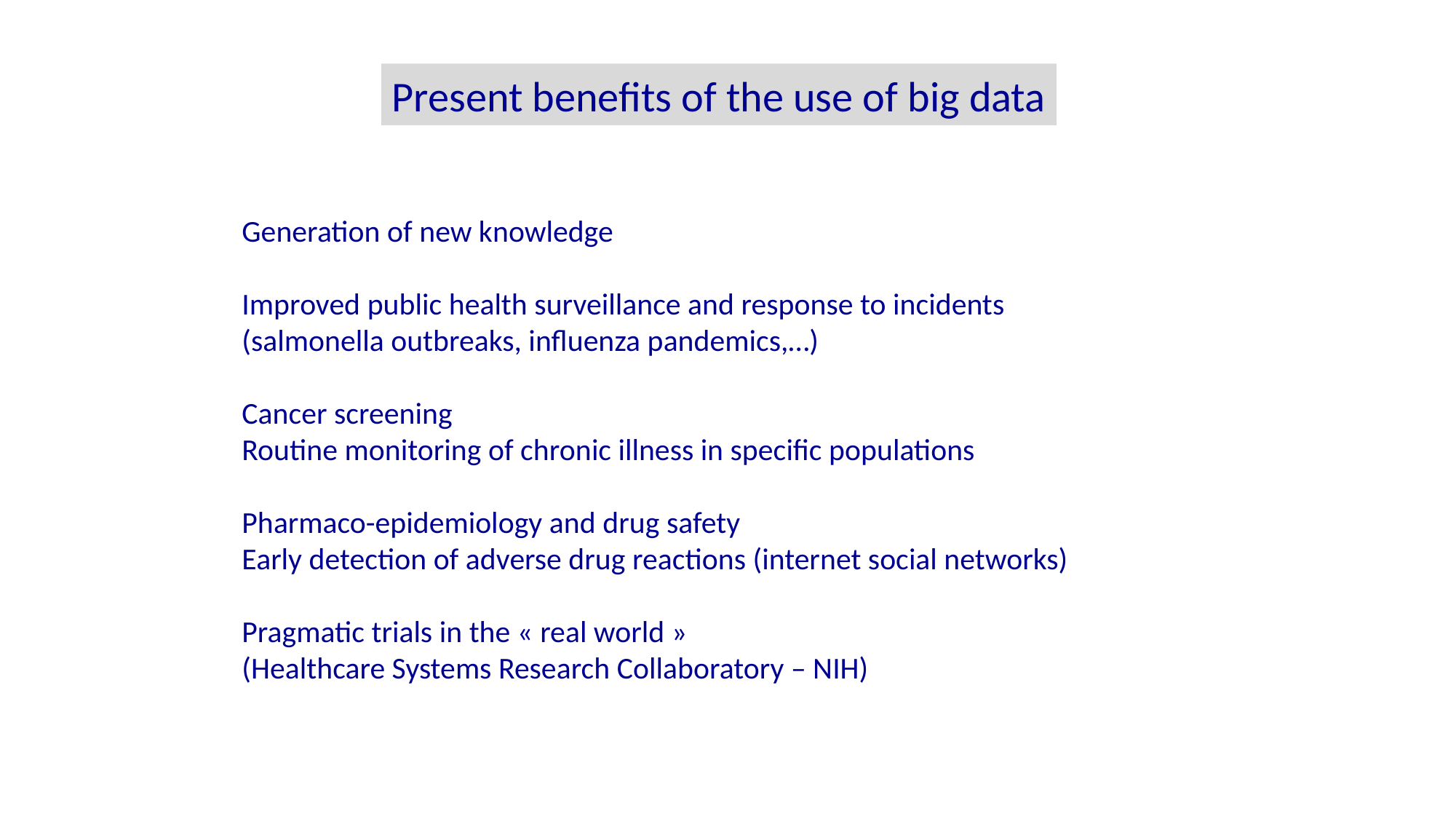

Present benefits of the use of big data
Generation of new knowledge

Improved public health surveillance and response to incidents
(salmonella outbreaks, influenza pandemics,…)

Cancer screening
Routine monitoring of chronic illness in specific populations

Pharmaco-epidemiology and drug safety
Early detection of adverse drug reactions (internet social networks)

Pragmatic trials in the « real world »
(Healthcare Systems Research Collaboratory – NIH)